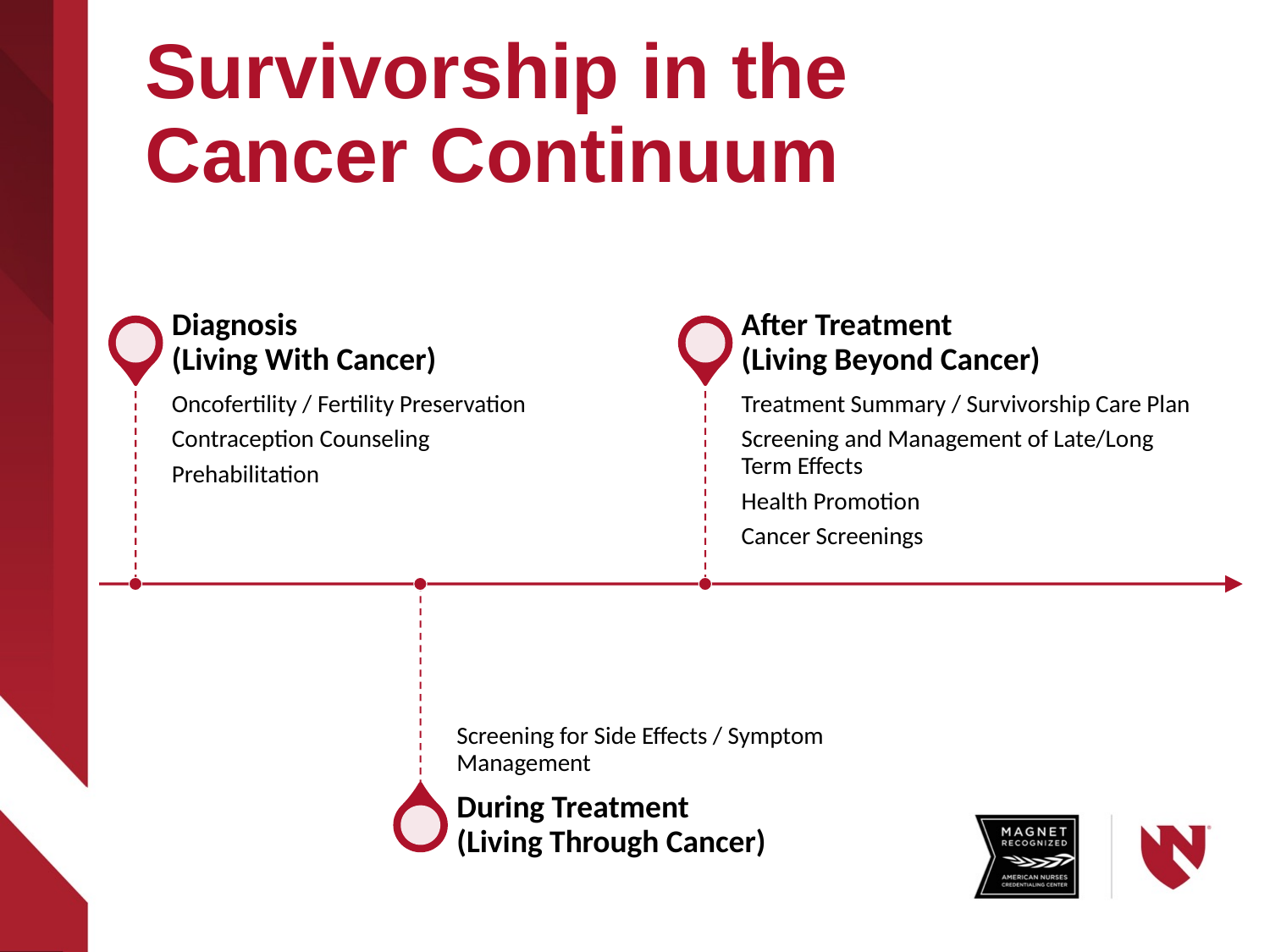

# Survivorship in the  Cancer Continuum
Oncofertility / Fertility Preservation
Contraception Counseling
Prehabilitation
Diagnosis
(Living With Cancer)
Screening for Side Effects / Symptom Management
During Treatment
(Living Through Cancer)
Treatment Summary / Survivorship Care Plan
Screening and Management of Late/Long Term Effects
Health Promotion
Cancer Screenings
After Treatment
(Living Beyond Cancer)